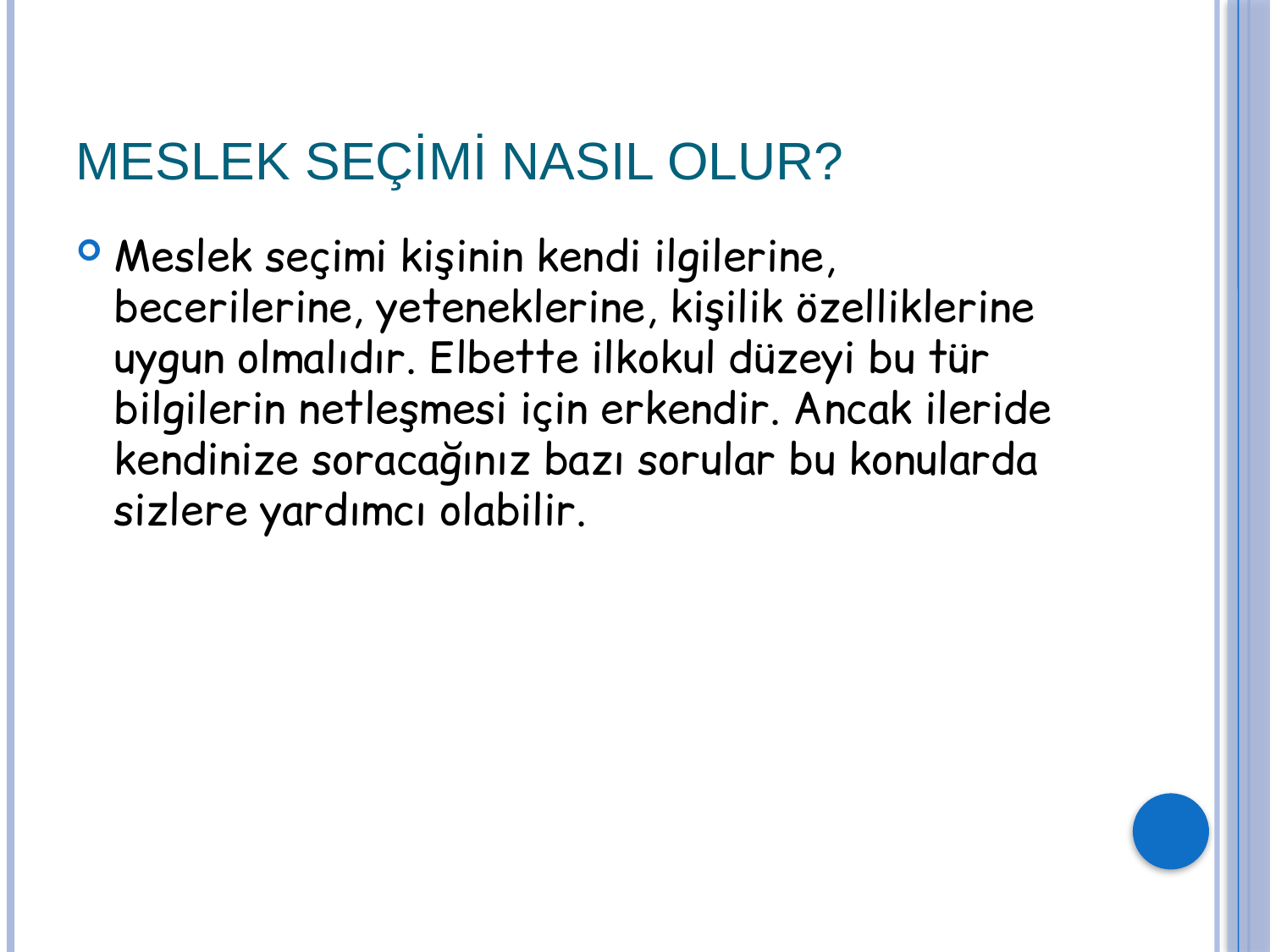

# Meslek Seçimi Nasıl Olur?
Meslek seçimi kişinin kendi ilgilerine, becerilerine, yeteneklerine, kişilik özelliklerine uygun olmalıdır. Elbette ilkokul düzeyi bu tür bilgilerin netleşmesi için erkendir. Ancak ileride kendinize soracağınız bazı sorular bu konularda sizlere yardımcı olabilir.